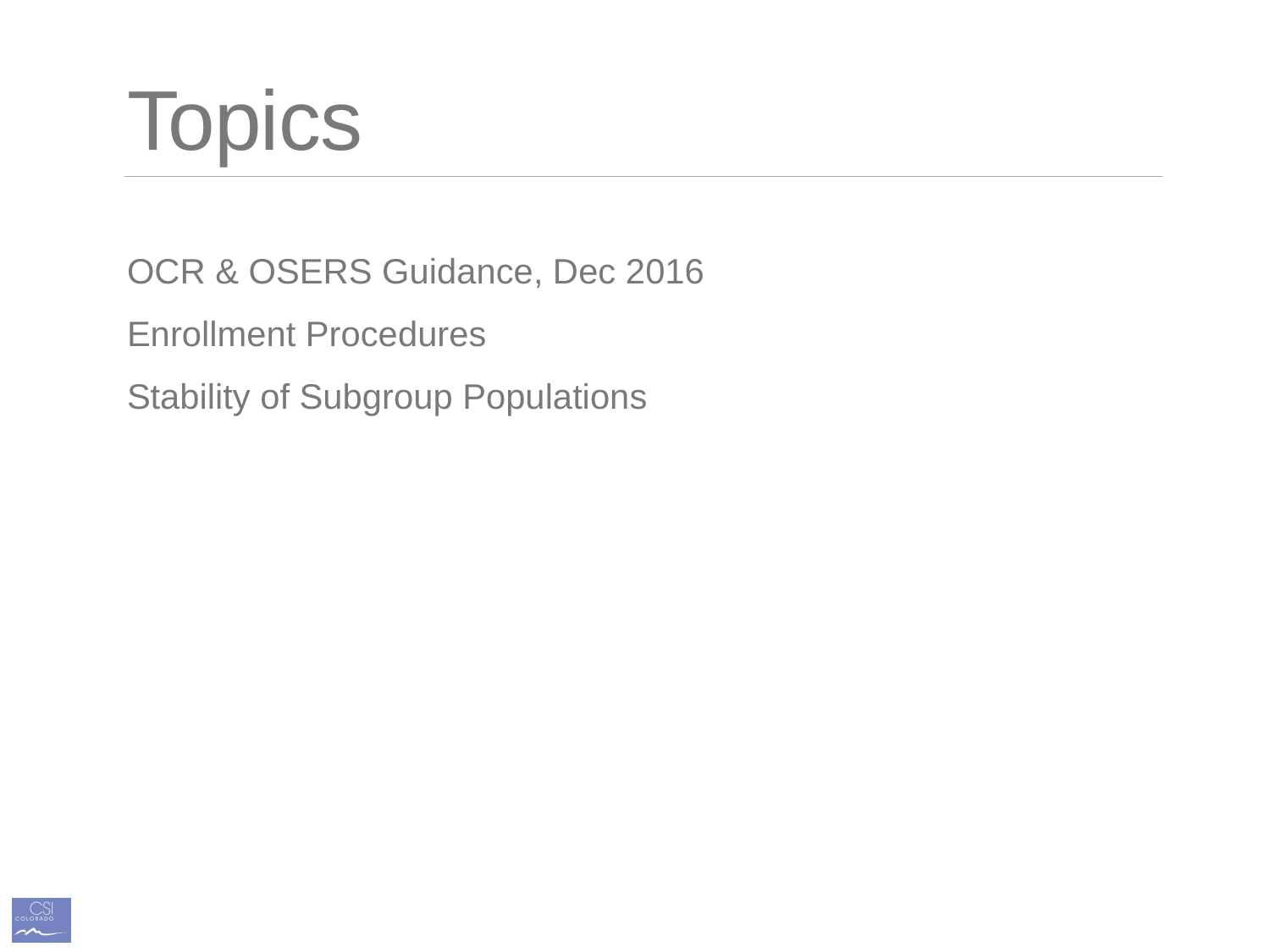

# Topics
OCR & OSERS Guidance, Dec 2016
Enrollment Procedures
Stability of Subgroup Populations

2